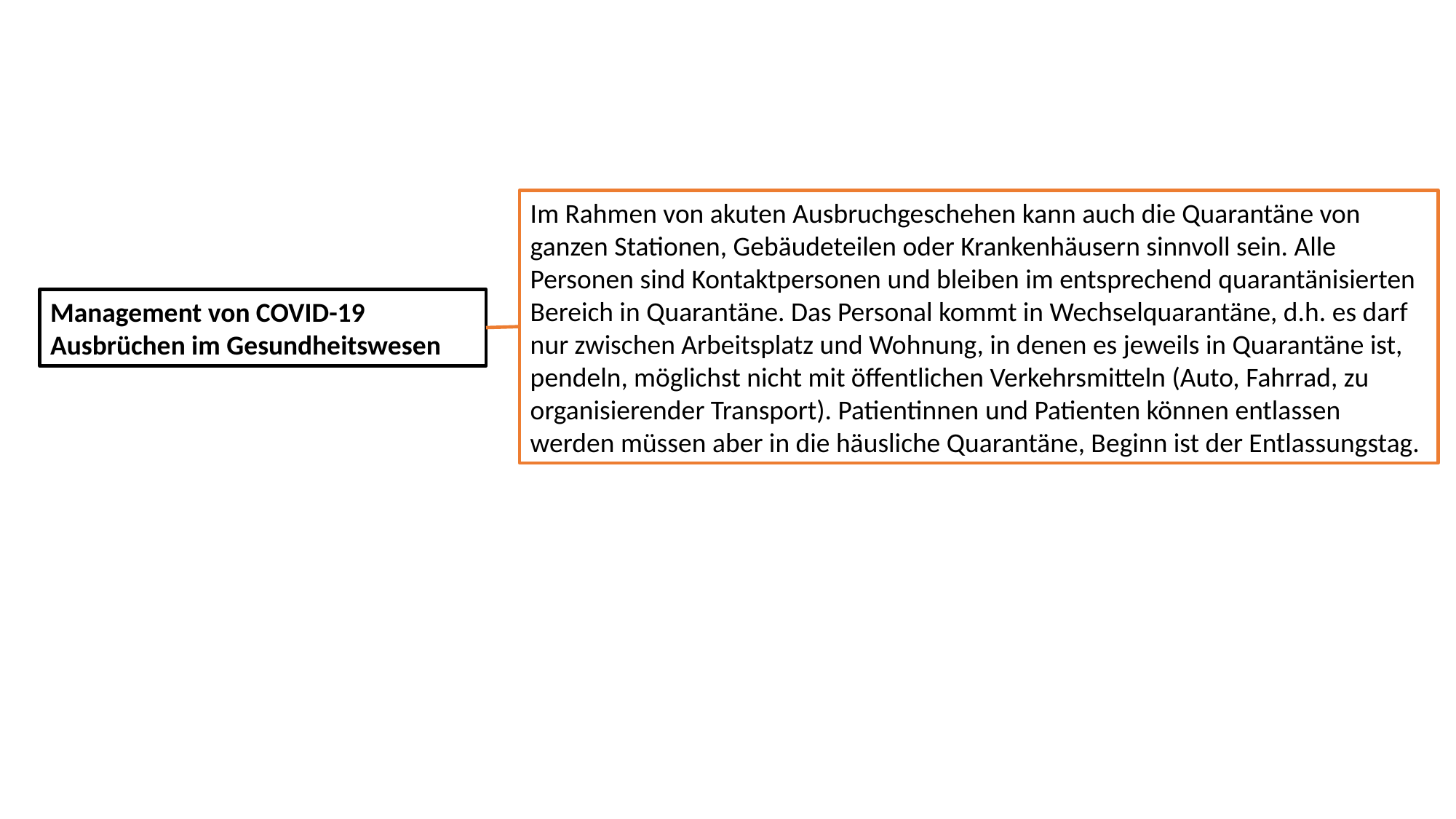

Im Rahmen von akuten Ausbruchgeschehen kann auch die Quarantäne von ganzen Stationen, Gebäudeteilen oder Krankenhäusern sinnvoll sein. Alle Personen sind Kontaktpersonen und bleiben im entsprechend quarantänisierten Bereich in Quarantäne. Das Personal kommt in Wechselquarantäne, d.h. es darf nur zwischen Arbeitsplatz und Wohnung, in denen es jeweils in Quarantäne ist, pendeln, möglichst nicht mit öffentlichen Verkehrsmitteln (Auto, Fahrrad, zu organisierender Transport). Patientinnen und Patienten können entlassen werden müssen aber in die häusliche Quarantäne, Beginn ist der Entlassungstag.
Management von COVID-19 Ausbrüchen im Gesundheitswesen